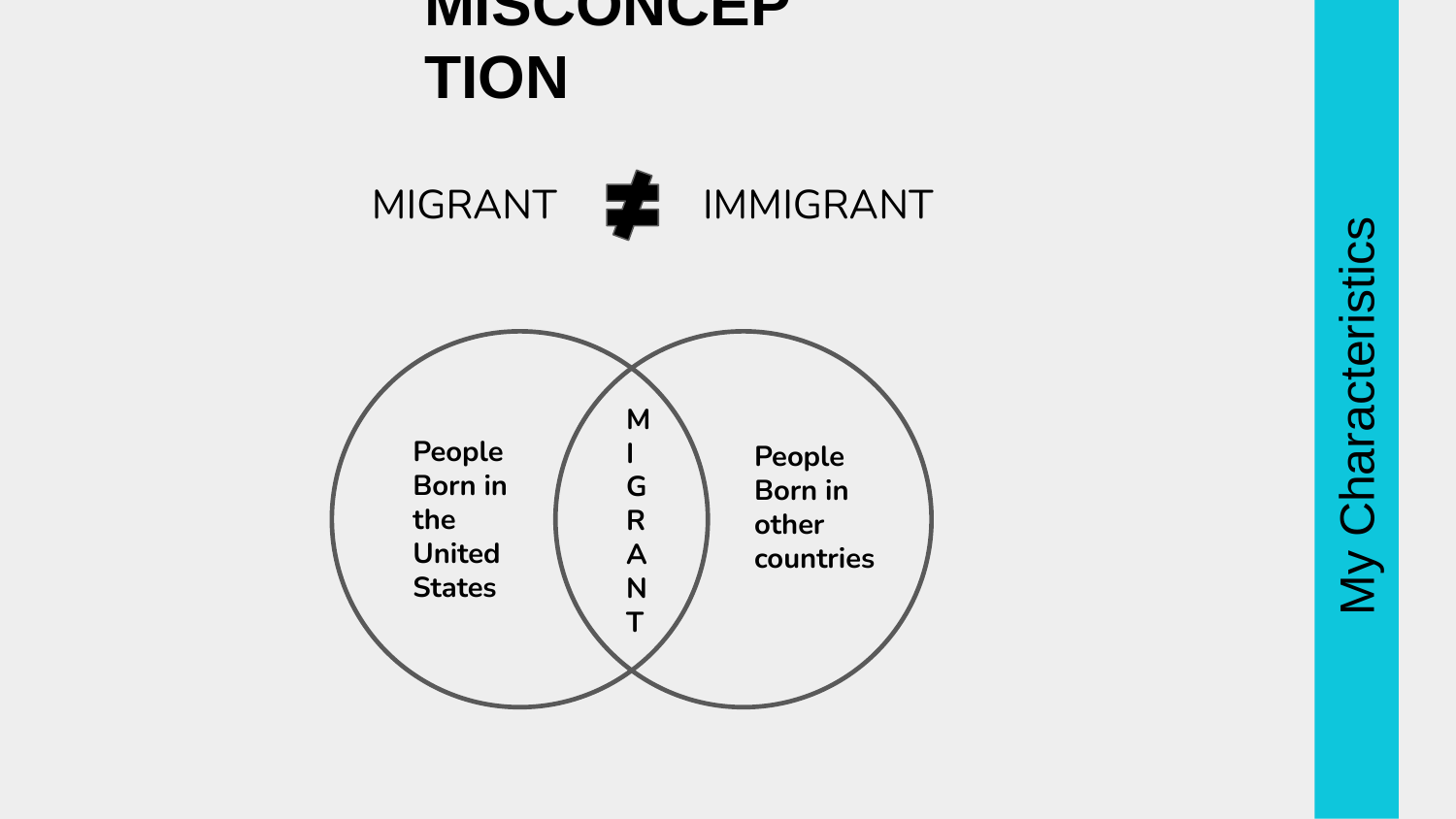

MISCONCEPTION
MIGRANT              IMMIGRANT

# My Characteristics
M
I
G
R
A
N
T
People Born in the United States
People Born in other countries